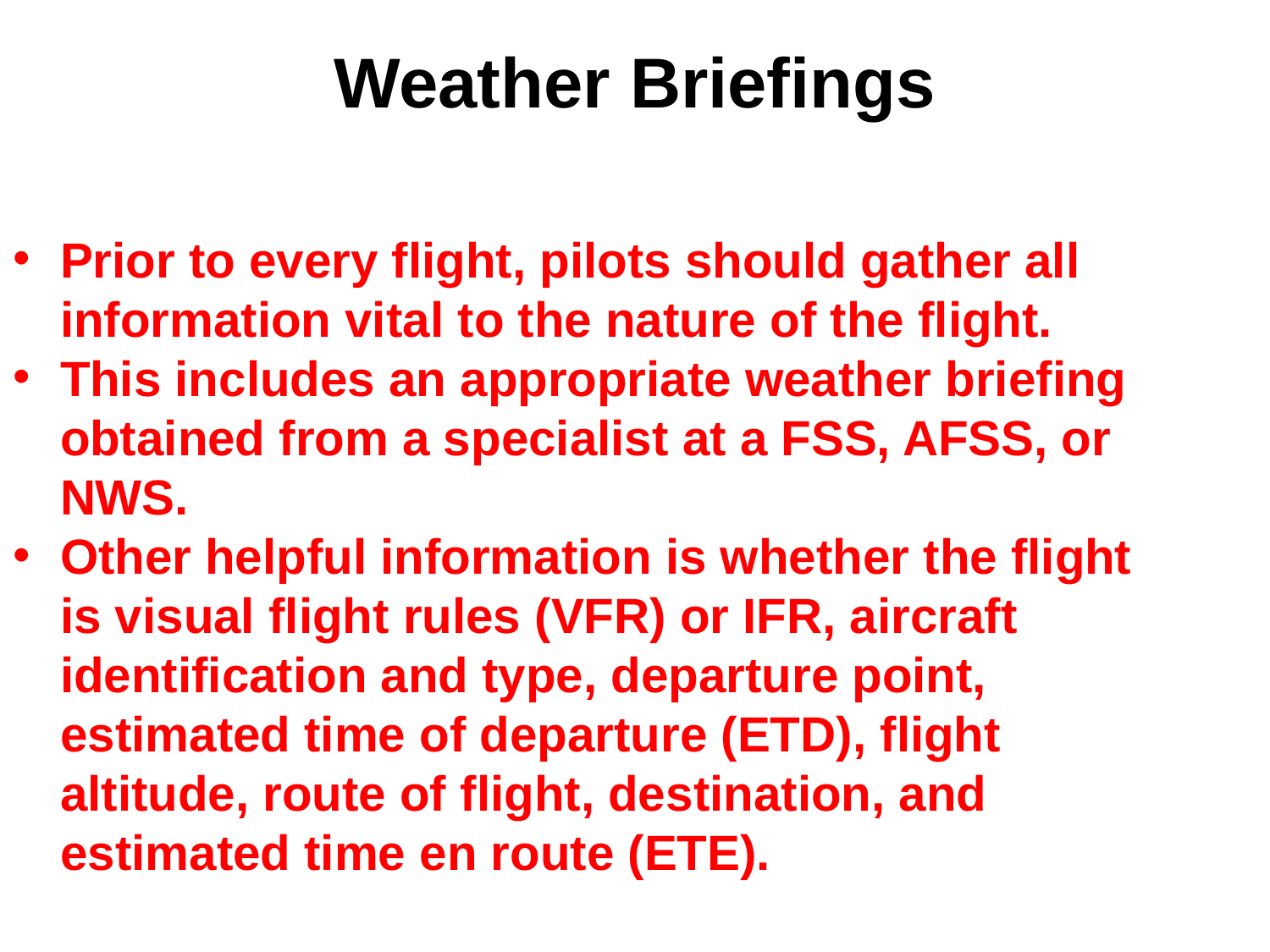

# Weather Briefings
Prior to every flight, pilots should gather all information vital to the nature of the flight.
This includes an appropriate weather briefing obtained from a specialist at a FSS, AFSS, or NWS.
Other helpful information is whether the flight is visual flight rules (VFR) or IFR, aircraft identification and type, departure point, estimated time of departure (ETD), flight altitude, route of flight, destination, and estimated time en route (ETE).